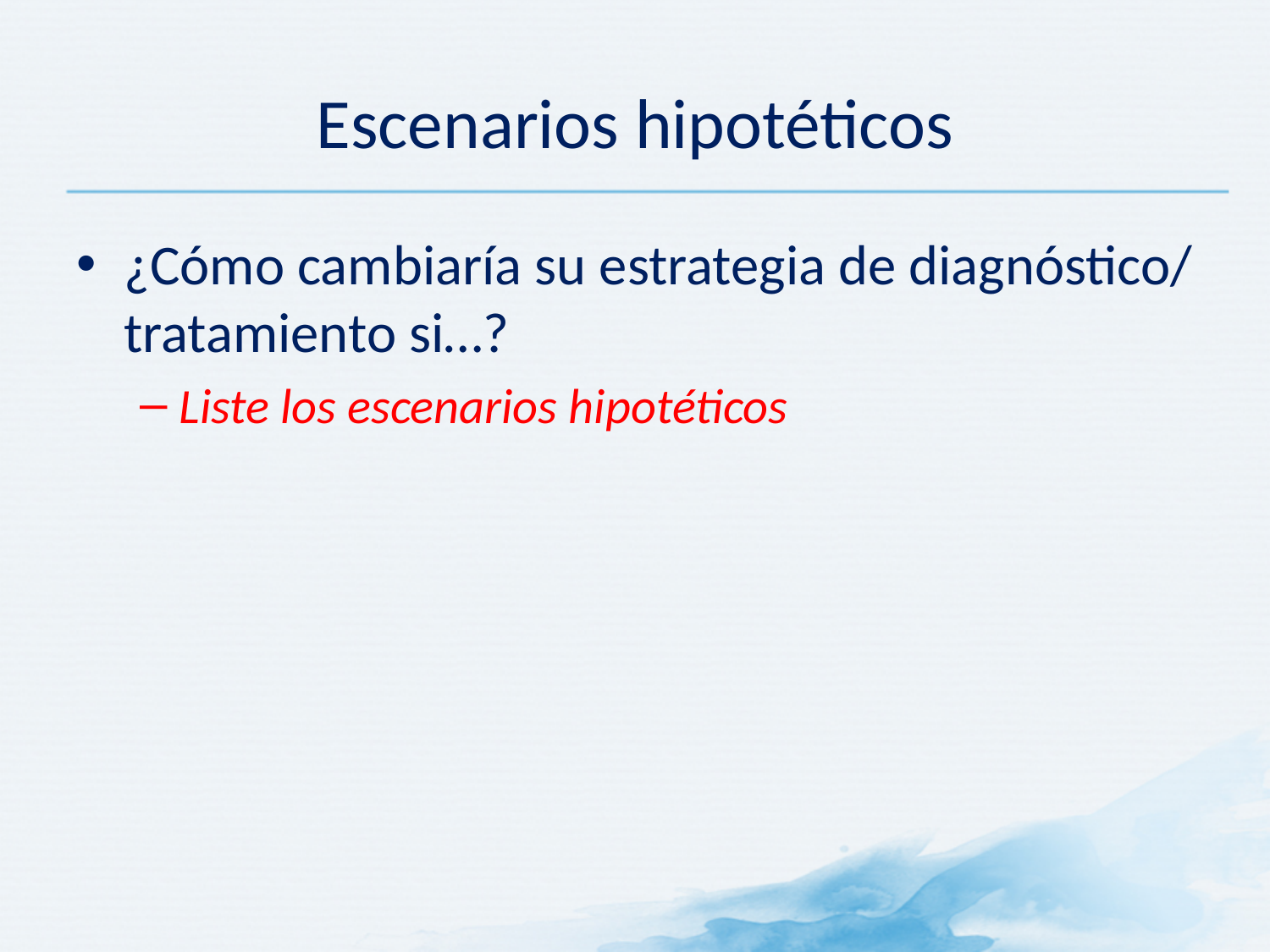

# Escenarios hipotéticos
¿Cómo cambiaría su estrategia de diagnóstico/ tratamiento si…?
Liste los escenarios hipotéticos